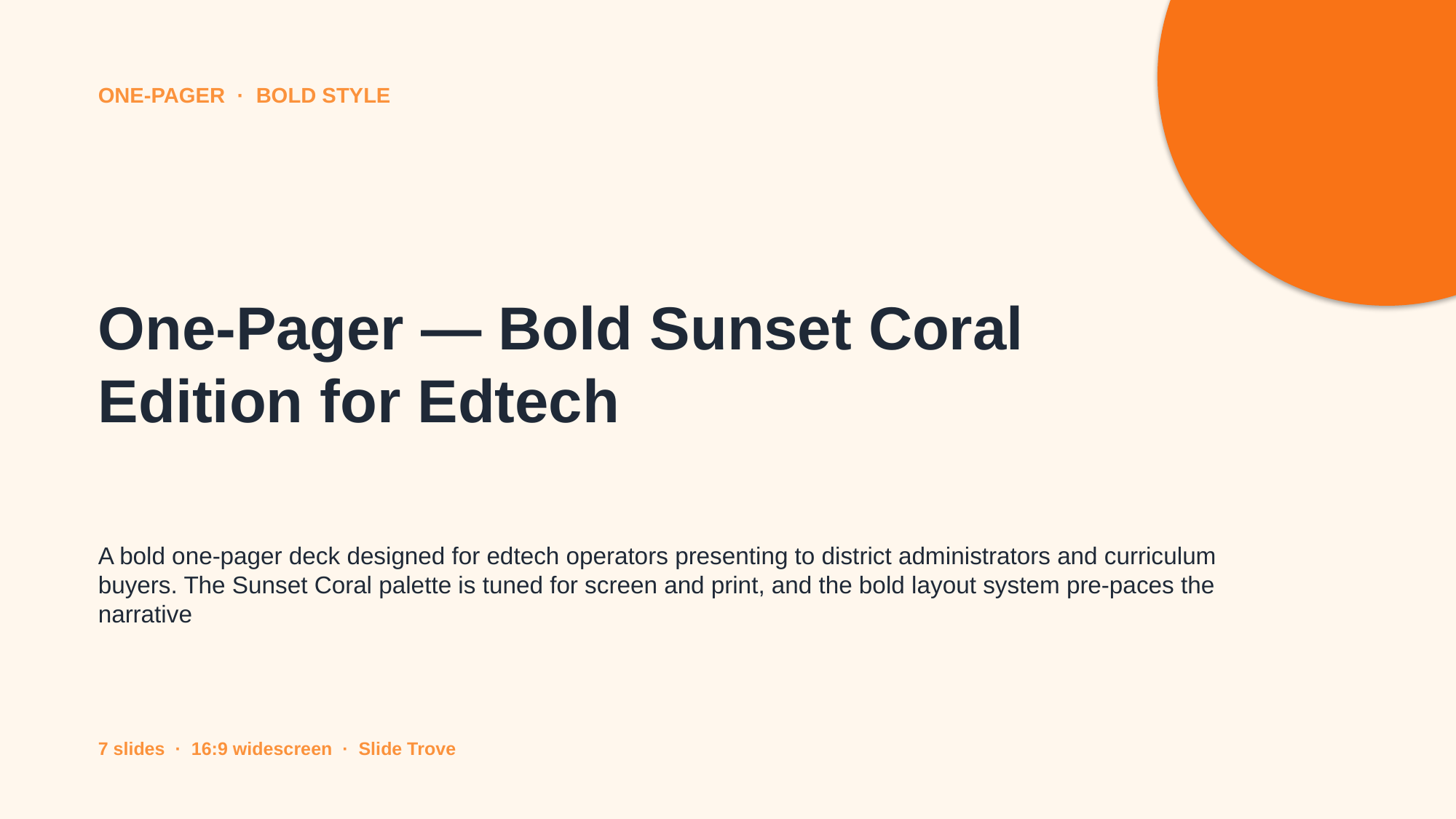

ONE-PAGER  ·  BOLD STYLE
One-Pager — Bold Sunset Coral Edition for Edtech
A bold one-pager deck designed for edtech operators presenting to district administrators and curriculum buyers. The Sunset Coral palette is tuned for screen and print, and the bold layout system pre-paces the narrative
7 slides  ·  16:9 widescreen  ·  Slide Trove